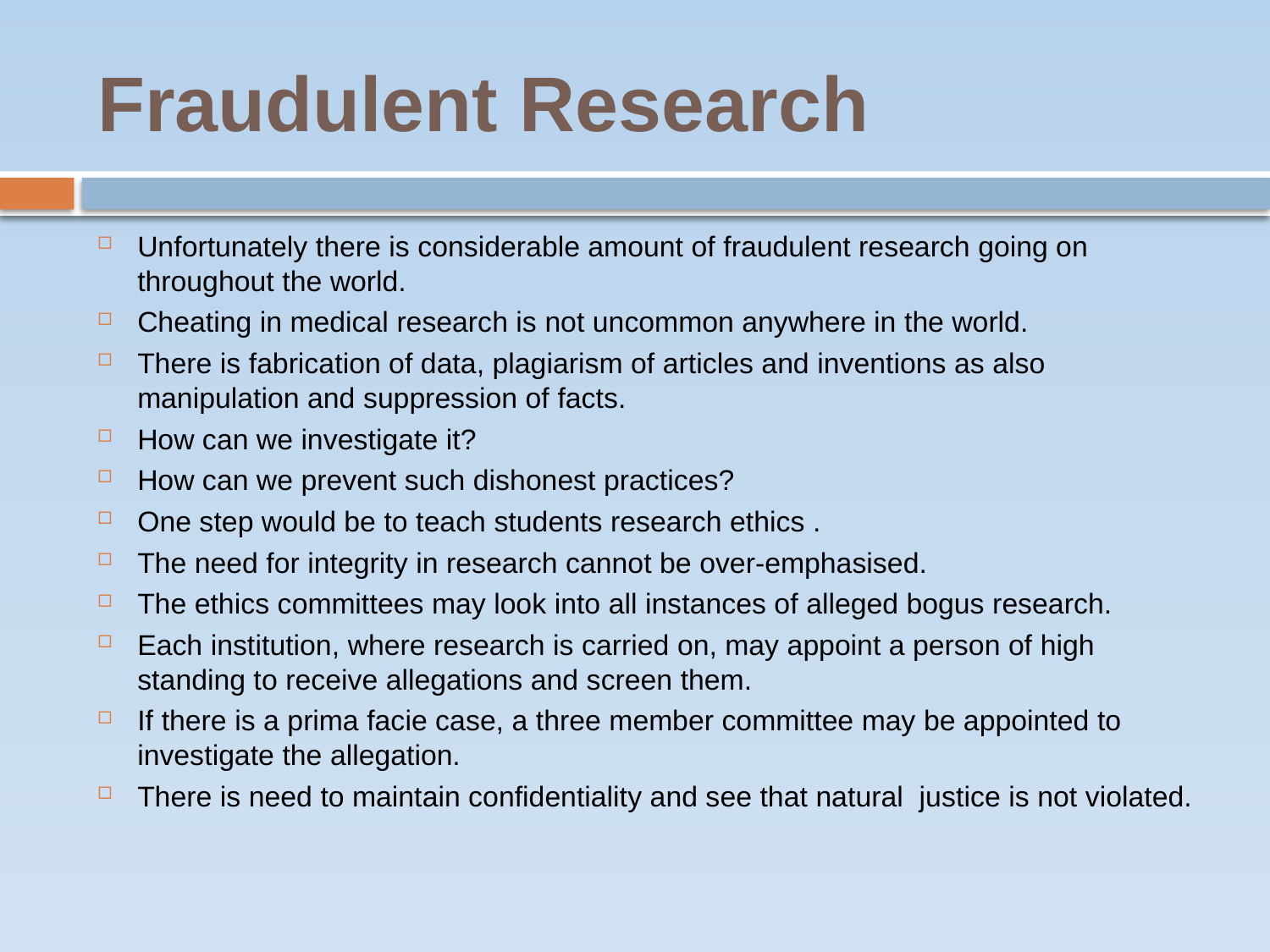

# Fraudulent Research
Unfortunately there is considerable amount of fraudulent research going on throughout the world.
Cheating in medical research is not uncommon anywhere in the world.
There is fabrication of data, plagiarism of articles and inventions as also manipulation and suppression of facts.
How can we investigate it?
How can we prevent such dishonest practices?
One step would be to teach students research ethics .
The need for integrity in research cannot be over-emphasised.
The ethics committees may look into all instances of alleged bogus research.
Each institution, where research is carried on, may appoint a person of high standing to receive allegations and screen them.
If there is a prima facie case, a three member committee may be appointed to investigate the allegation.
There is need to maintain confidentiality and see that natural  justice is not violated.